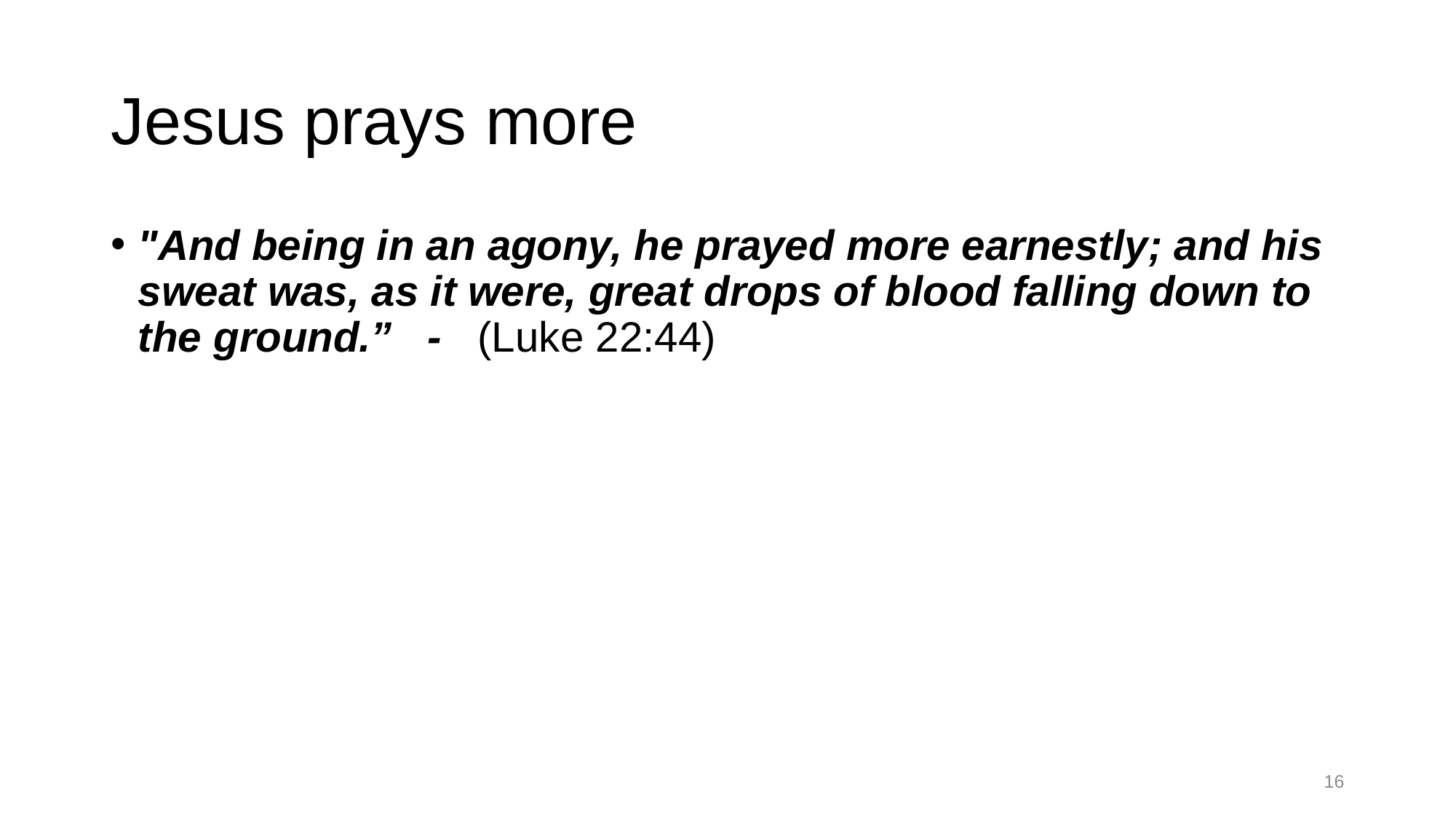

# Jesus prays more
"And being in an agony, he prayed more earnestly; and his sweat was, as it were, great drops of blood falling down to the ground.”   -   (Luke 22:44)

16